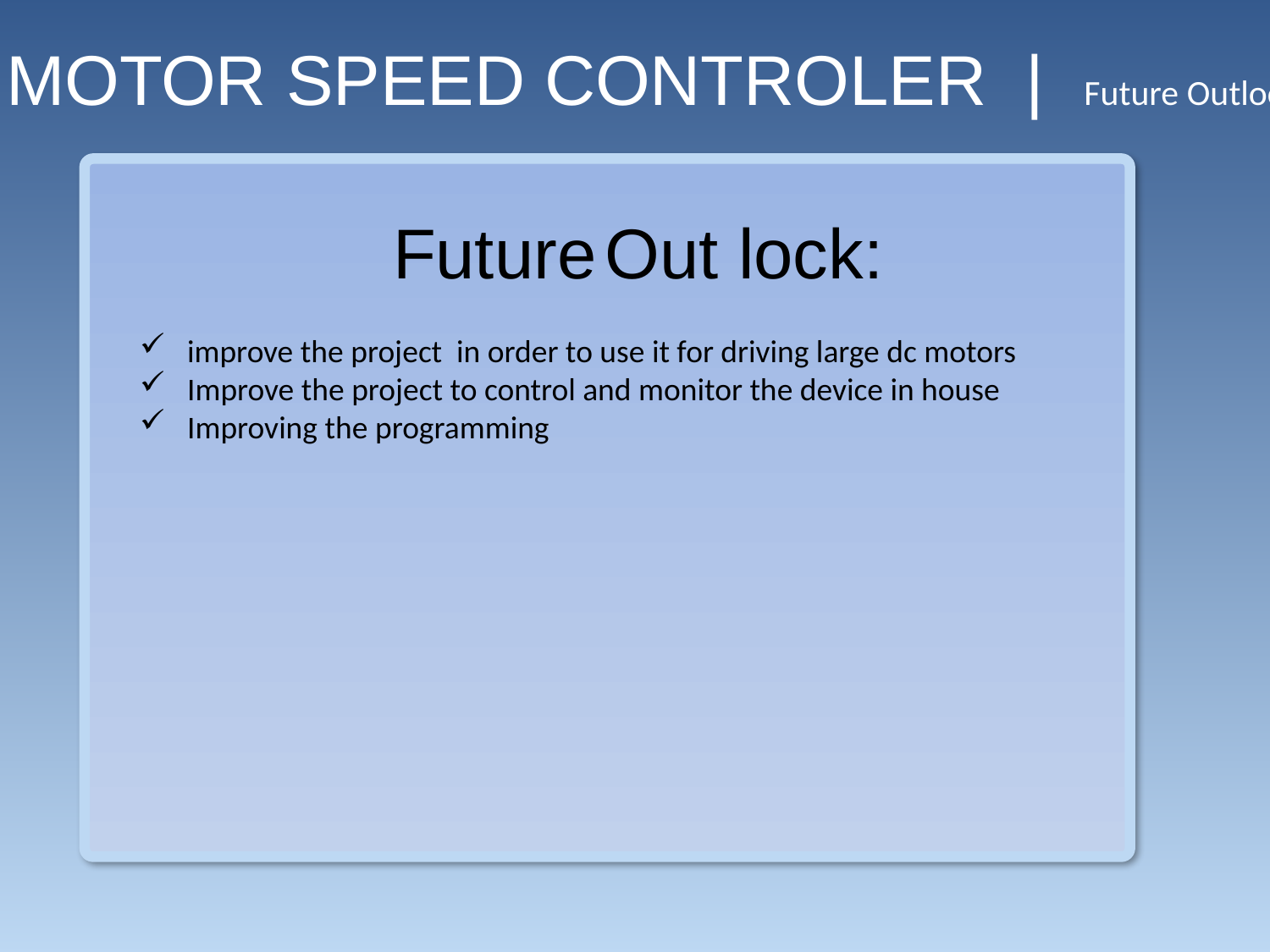

DC MOTOR SPEED CONTROLER  |  Future Outlock

      Future Out lock:

improve the project  in order to use it for driving large dc motors
Improve the project to control and monitor the device in house
Improving the programming

Section 2